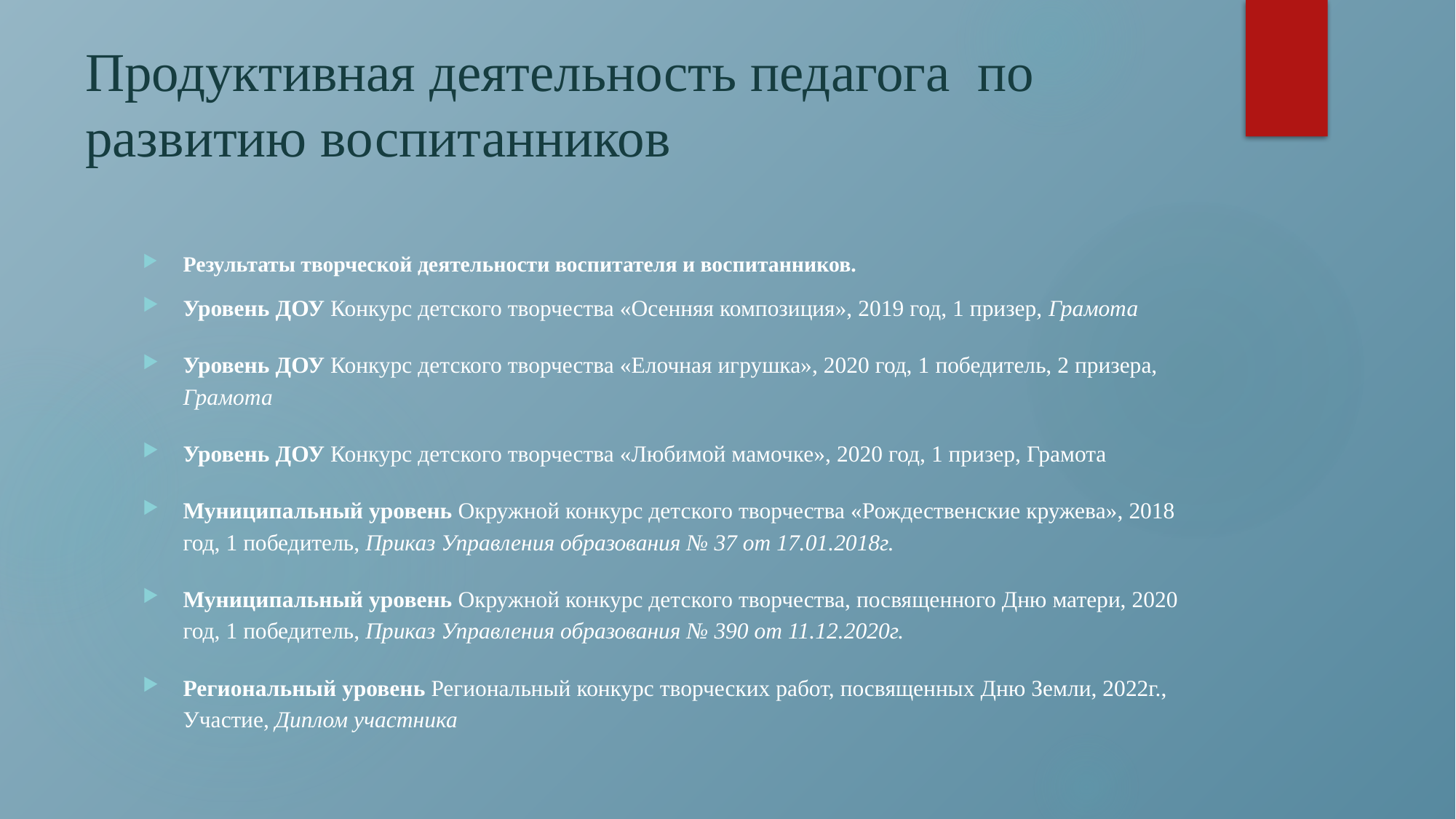

# Продуктивная деятельность педагога  по развитию воспитанников
Результаты творческой деятельности воспитателя и воспитанников.
Уровень ДОУ Конкурс детского творчества «Осенняя композиция», 2019 год, 1 призер, Грамота
Уровень ДОУ Конкурс детского творчества «Елочная игрушка», 2020 год, 1 победитель, 2 призера, Грамота
Уровень ДОУ Конкурс детского творчества «Любимой мамочке», 2020 год, 1 призер, Грамота
Муниципальный уровень Окружной конкурс детского творчества «Рождественские кружева», 2018 год, 1 победитель, Приказ Управления образования № 37 от 17.01.2018г.
Муниципальный уровень Окружной конкурс детского творчества, посвященного Дню матери, 2020 год, 1 победитель, Приказ Управления образования № 390 от 11.12.2020г.
Региональный уровень Региональный конкурс творческих работ, посвященных Дню Земли, 2022г., Участие, Диплом участника